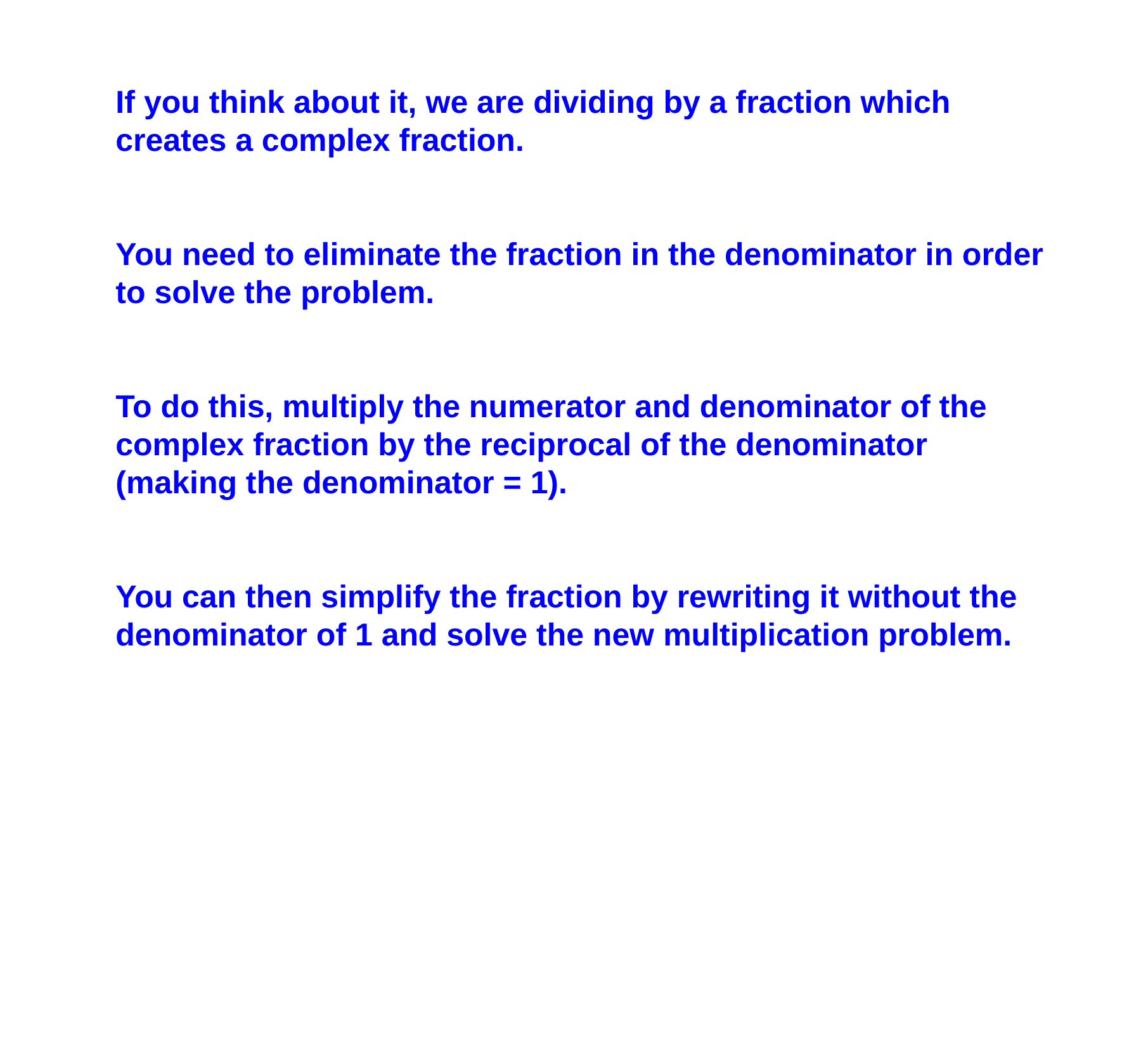

If you think about it, we are dividing by a fraction which creates a complex fraction.

You need to eliminate the fraction in the denominator in order to solve the problem.

To do this, multiply the numerator and denominator of the complex fraction by the reciprocal of the denominator (making the denominator = 1).

You can then simplify the fraction by rewriting it without the denominator of 1 and solve the new multiplication problem.